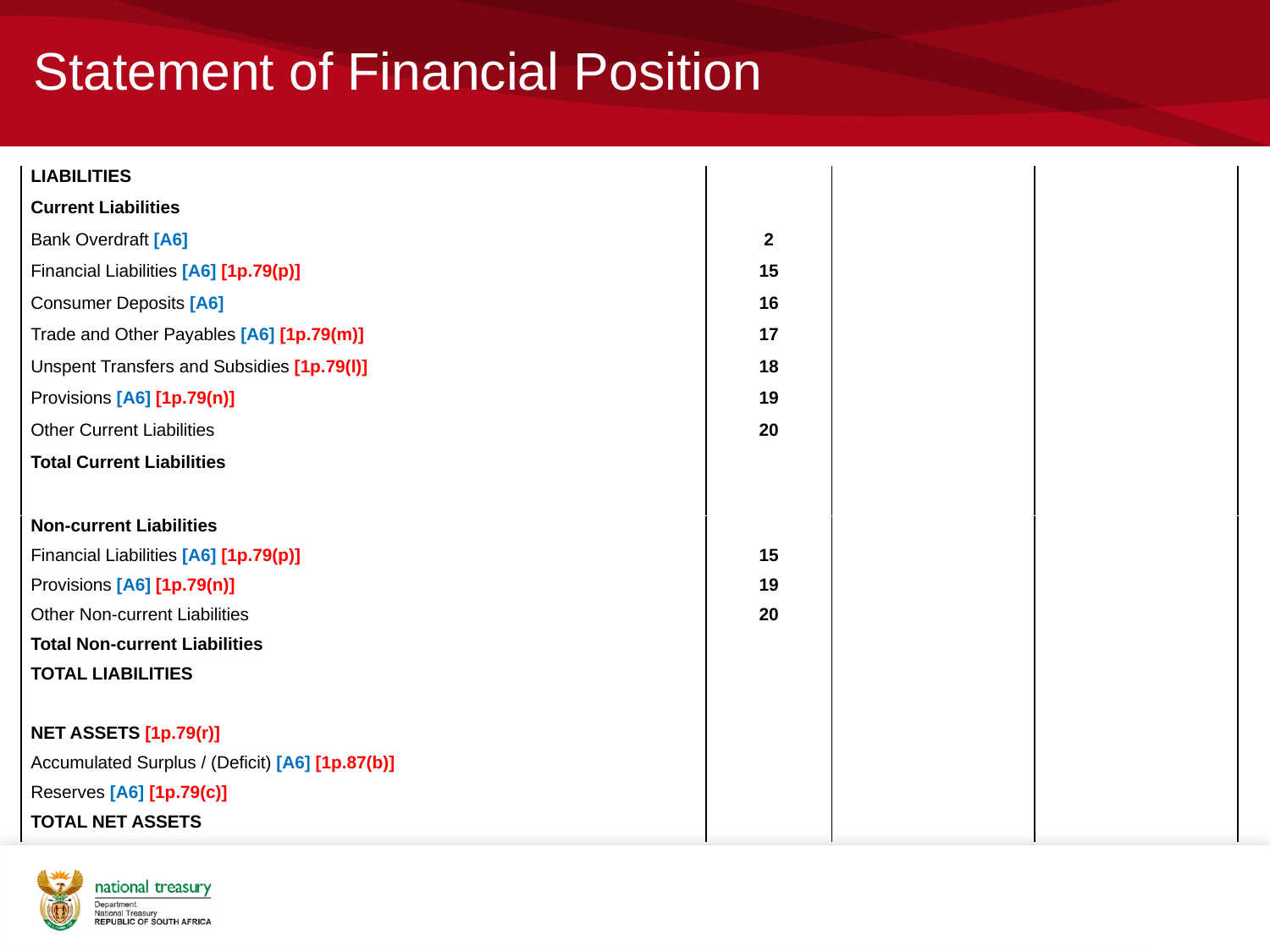

# Statement of Financial Position
| LIABILITIES |  |  |  |
| --- | --- | --- | --- |
| Current Liabilities |  |  |  |
| Bank Overdraft [A6] | 2 |  |  |
| Financial Liabilities [A6] [1p.79(p)] | 15 |  |  |
| Consumer Deposits [A6] | 16 |  |  |
| Trade and Other Payables [A6] [1p.79(m)] | 17 |  |  |
| Unspent Transfers and Subsidies [1p.79(l)] | 18 |  |  |
| Provisions [A6] [1p.79(n)] | 19 |  |  |
| Other Current Liabilities | 20 |  |  |
| Total Current Liabilities |  |  |  |
|  |  |  |  |
| Non-current Liabilities |  |  |  |
| --- | --- | --- | --- |
| Financial Liabilities [A6] [1p.79(p)] | 15 |  |  |
| Provisions [A6] [1p.79(n)] | 19 |  |  |
| Other Non-current Liabilities | 20 |  |  |
| Total Non-current Liabilities |  |  |  |
| TOTAL LIABILITIES |  |  |  |
|  |  |  |  |
| NET ASSETS [1p.79(r)] |  |  |  |
| Accumulated Surplus / (Deficit) [A6] [1p.87(b)] |  |  |  |
| Reserves [A6] [1p.79(c)] |  |  |  |
| TOTAL NET ASSETS |  |  |  |